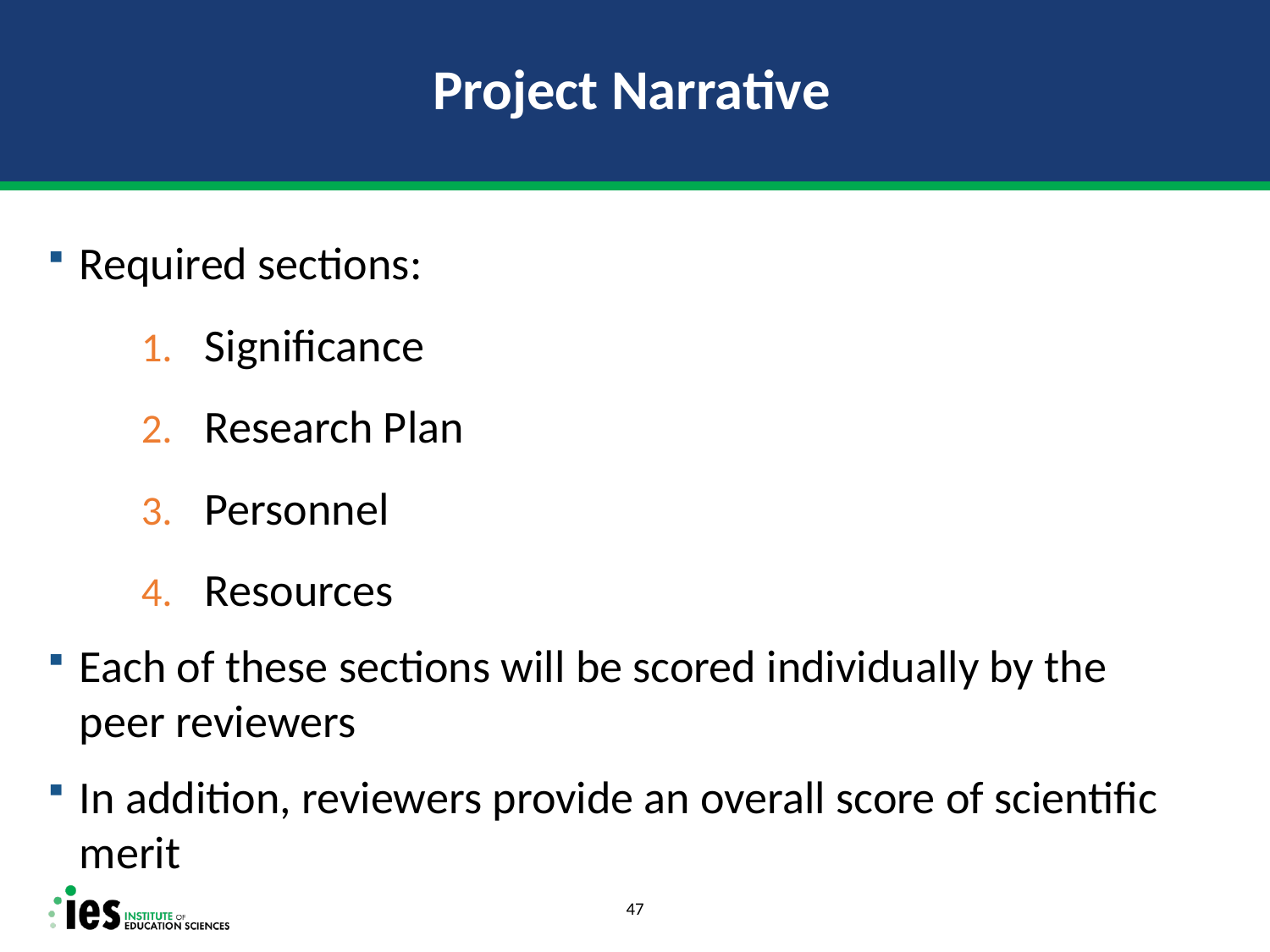

# Project Narrative
Required sections:
Significance
Research Plan
Personnel
Resources
Each of these sections will be scored individually by the peer reviewers
In addition, reviewers provide an overall score of scientific merit
47